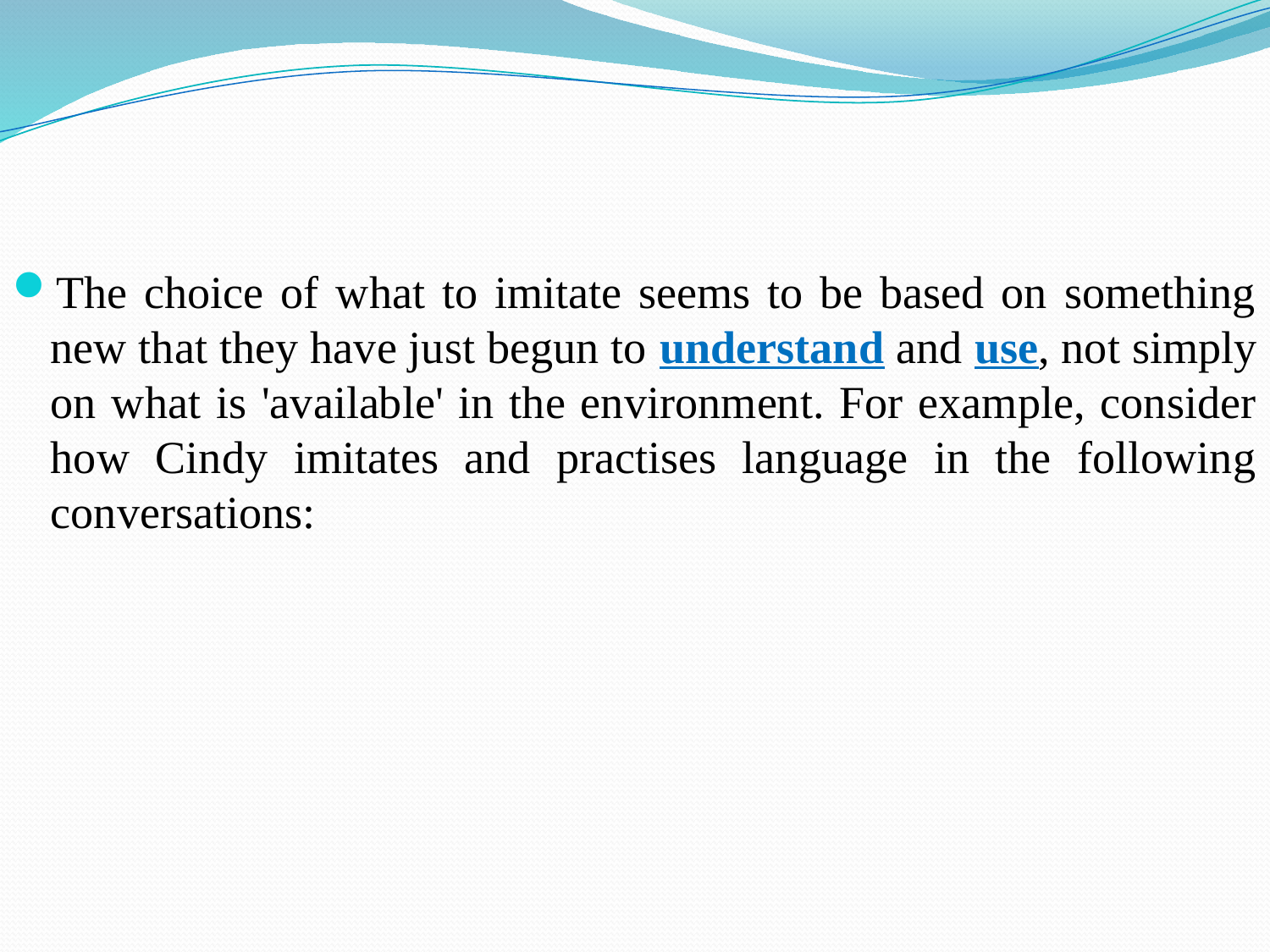

#

The choice of what to imitate seems to be based on something new that they have just begun to understand and use, not simply on what is 'available' in the environment. For example, consider how Cindy imitates and practises language in the following conversations: